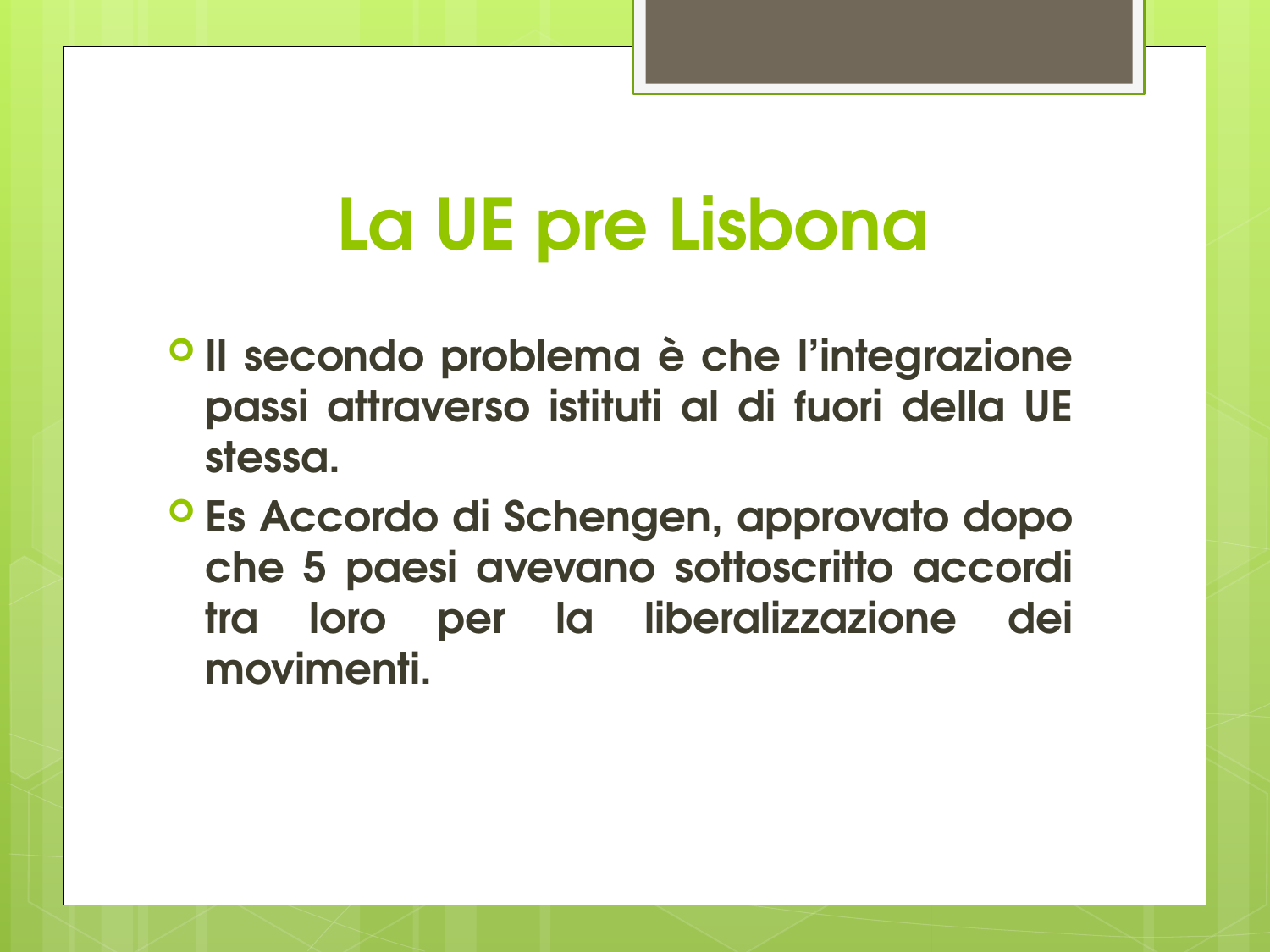

# La UE pre Lisbona
Il secondo problema è che l’integrazione passi attraverso istituti al di fuori della UE stessa.
Es Accordo di Schengen, approvato dopo che 5 paesi avevano sottoscritto accordi tra loro per la liberalizzazione dei movimenti.